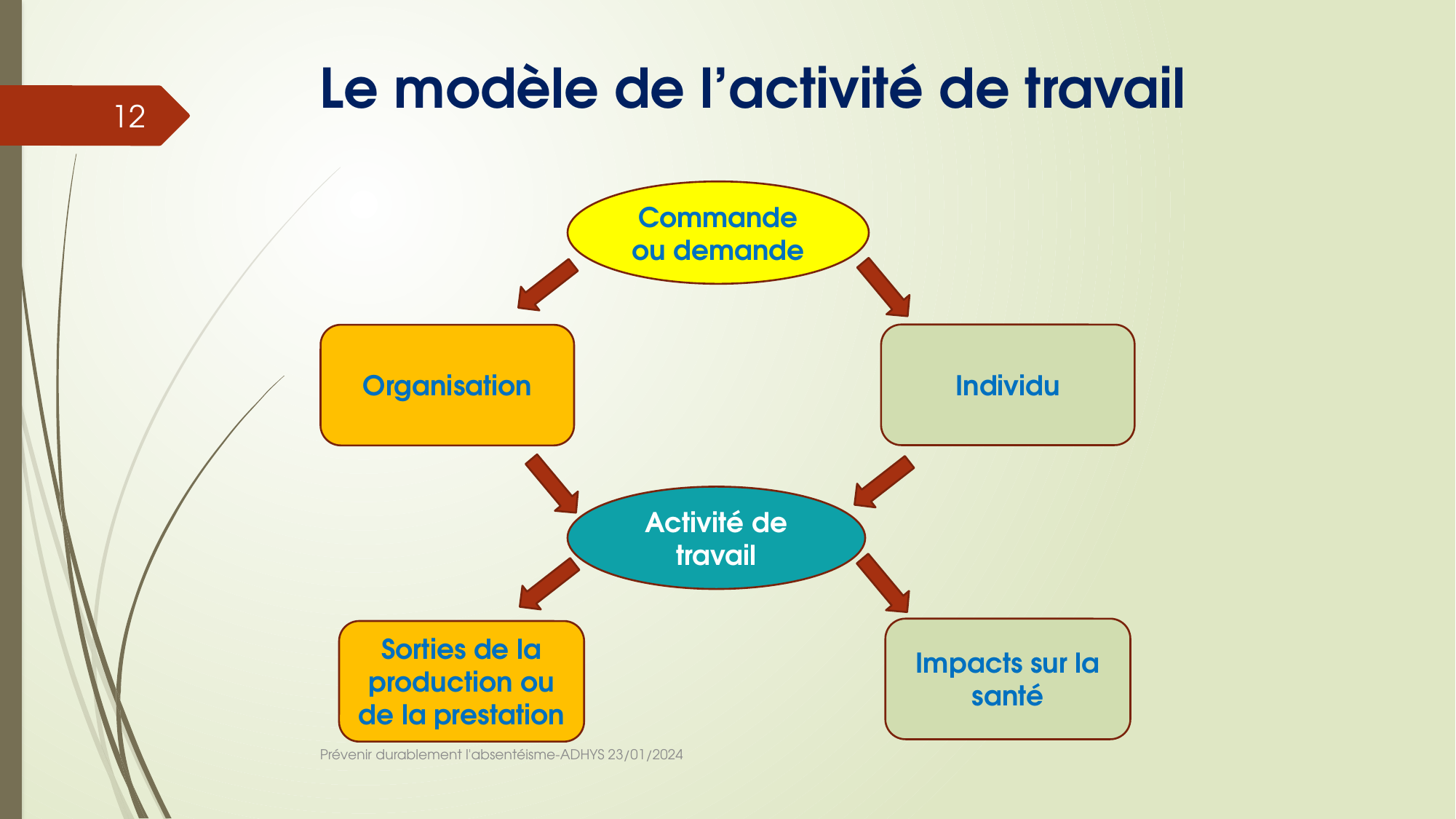

# Le modèle de l’activité de travail
12
Commande ou demande

Individu
Organisation

Activité de travail

Impacts sur la santé
Sorties de la production ou de la prestation
Prévenir durablement l'absentéisme-ADHYS 23/01/2024